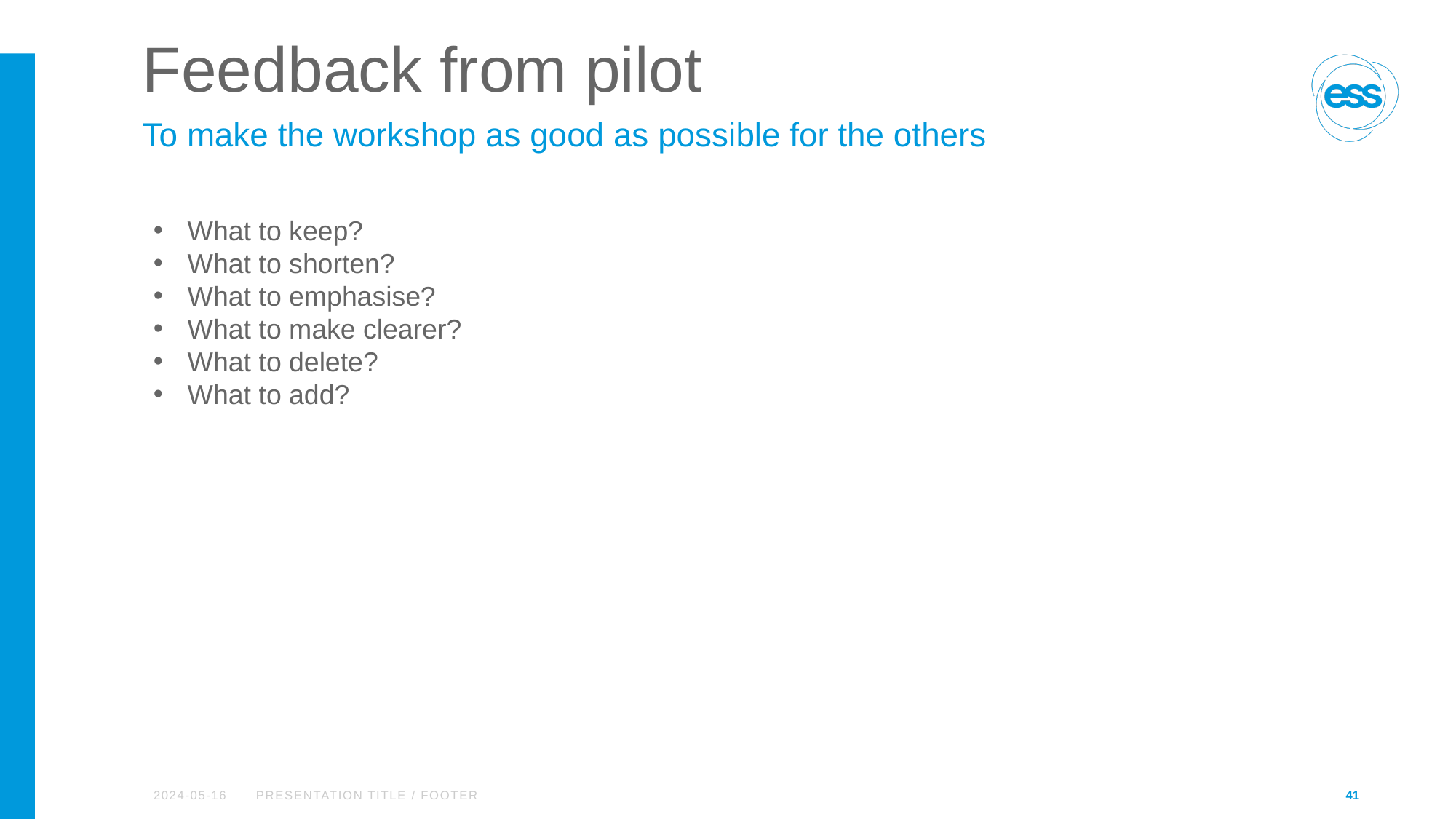

# Feedback from pilot
To make the workshop as good as possible for the others
What to keep?
What to shorten?
What to emphasise?
What to make clearer?
What to delete?
What to add?
2024-05-16
PRESENTATION TITLE / FOOTER
41